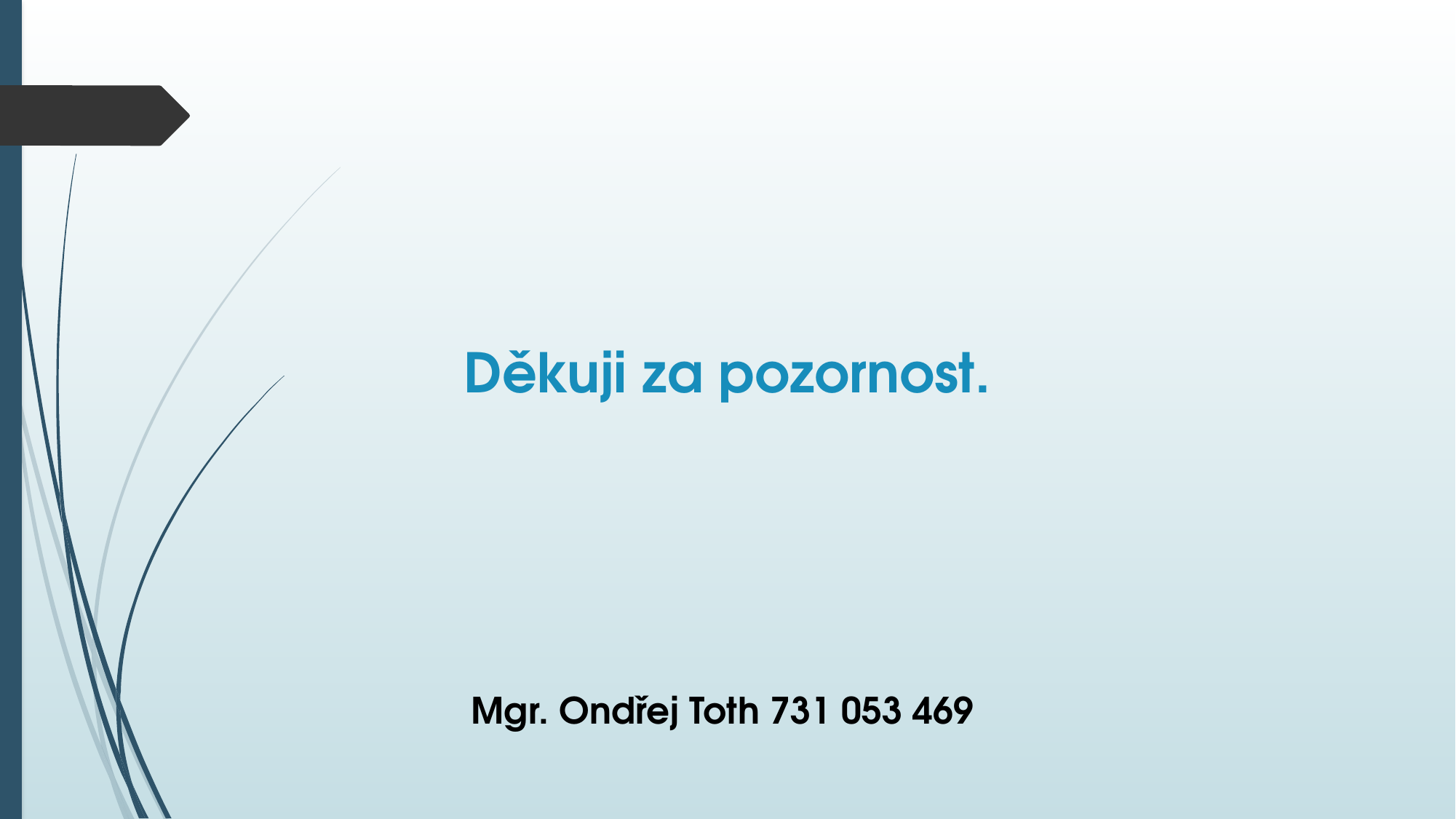

# Děkuji za pozornost.
Mgr. Ondřej Toth 731 053 469